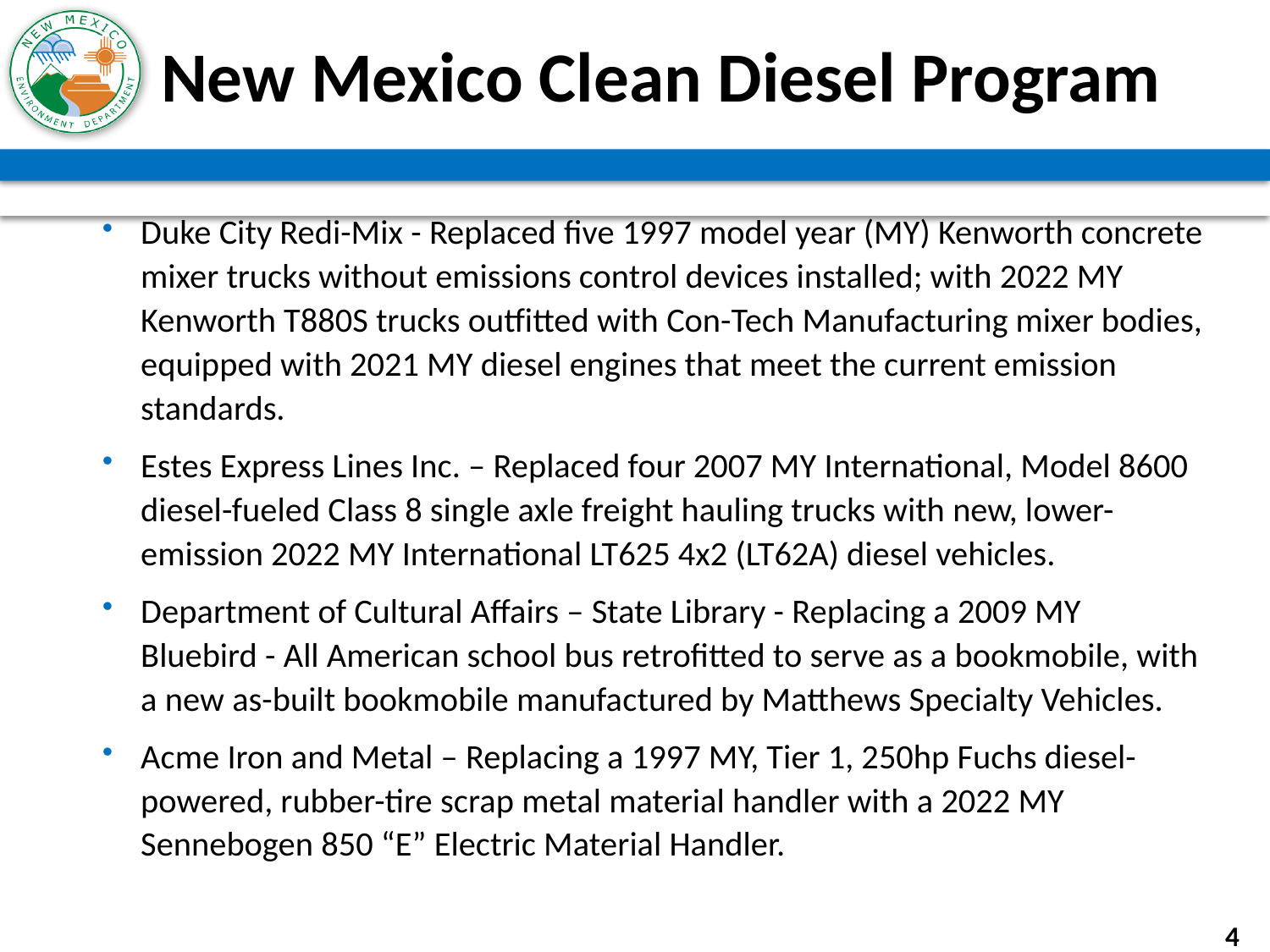

# New Mexico Clean Diesel Program
Duke City Redi-Mix - Replaced five 1997 model year (MY) Kenworth concrete mixer trucks without emissions control devices installed; with 2022 MY Kenworth T880S trucks outfitted with Con-Tech Manufacturing mixer bodies, equipped with 2021 MY diesel engines that meet the current emission standards.
Estes Express Lines Inc. – Replaced four 2007 MY International, Model 8600 diesel-fueled Class 8 single axle freight hauling trucks with new, lower-emission 2022 MY International LT625 4x2 (LT62A) diesel vehicles.
Department of Cultural Affairs – State Library - Replacing a 2009 MY Bluebird - All American school bus retrofitted to serve as a bookmobile, with a new as-built bookmobile manufactured by Matthews Specialty Vehicles.
Acme Iron and Metal – Replacing a 1997 MY, Tier 1, 250hp Fuchs diesel-powered, rubber-tire scrap metal material handler with a 2022 MY Sennebogen 850 “E” Electric Material Handler.
4